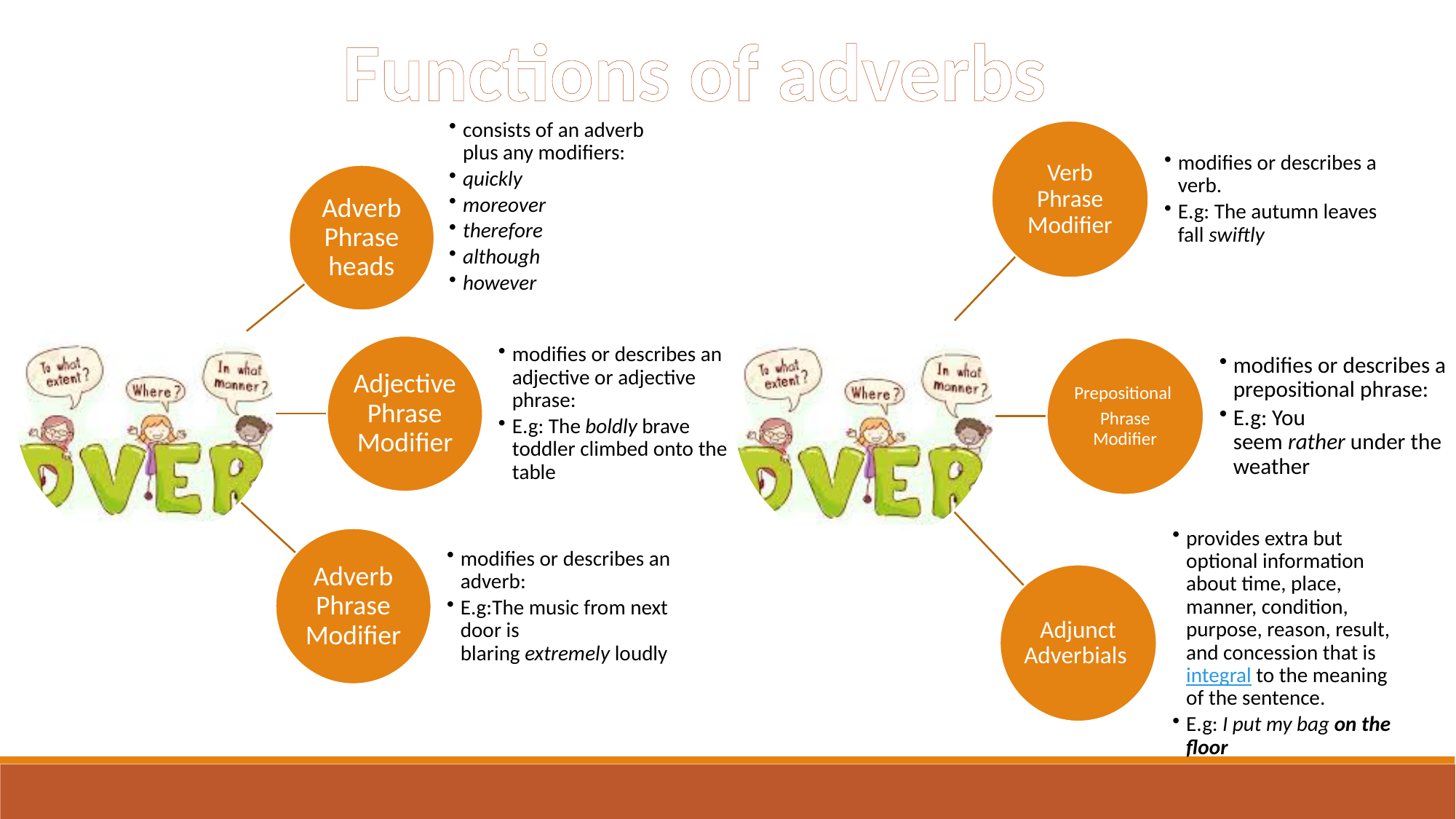

Adverb Phrase heads
consists of an adverb plus any modifiers:
quickly
moreover
therefore
although
however

Adjective Phrase Modifier
modifies or describes an adjective or adjective phrase:
E.g: The boldly brave toddler climbed onto the table
Adverb Phrase Modifier
modifies or describes an adverb:
E.g:The music from next door is blaring extremely loudly
Functions of adverbs
Verb Phrase Modifier
modifies or describes a verb.
E.g: The autumn leaves fall swiftly
Prepositional
Phrase Modifier
modifies or describes a prepositional phrase:
E.g: You seem rather under the weather
Adjunct Adverbials
provides extra but optional information about time, place, manner, condition, purpose, reason, result, and concession that is integral to the meaning of the sentence.
E.g: I put my bag on the floor